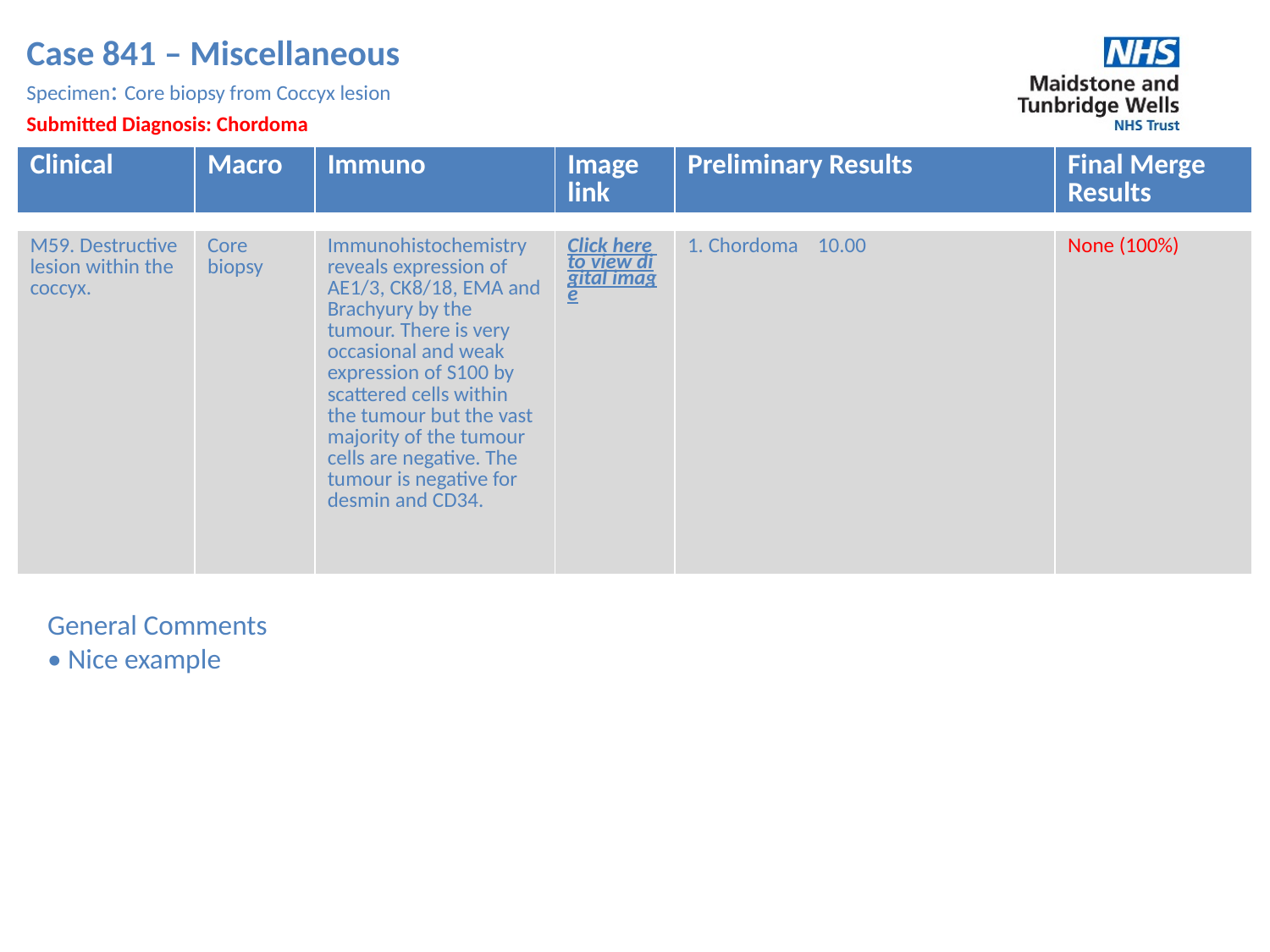

Case 841 – Miscellaneous
Specimen: Core biopsy from Coccyx lesion
Submitted Diagnosis: Chordoma
Submitted

| Clinical | Macro | Immuno | Image link | Preliminary Results | Final Merge Results |
| --- | --- | --- | --- | --- | --- |
| M59. Destructive lesion within the coccyx. | Core biopsy | Immunohistochemistry reveals expression of AE1/3, CK8/18, EMA and Brachyury by the tumour. There is very occasional and weak expression of S100 by scattered cells within the tumour but the vast majority of the tumour cells are negative. The tumour is negative for desmin and CD34. | Click here to view digital image | 1. Chordoma 10.00 | None (100%) |
| --- | --- | --- | --- | --- | --- |
General Comments
• Nice example